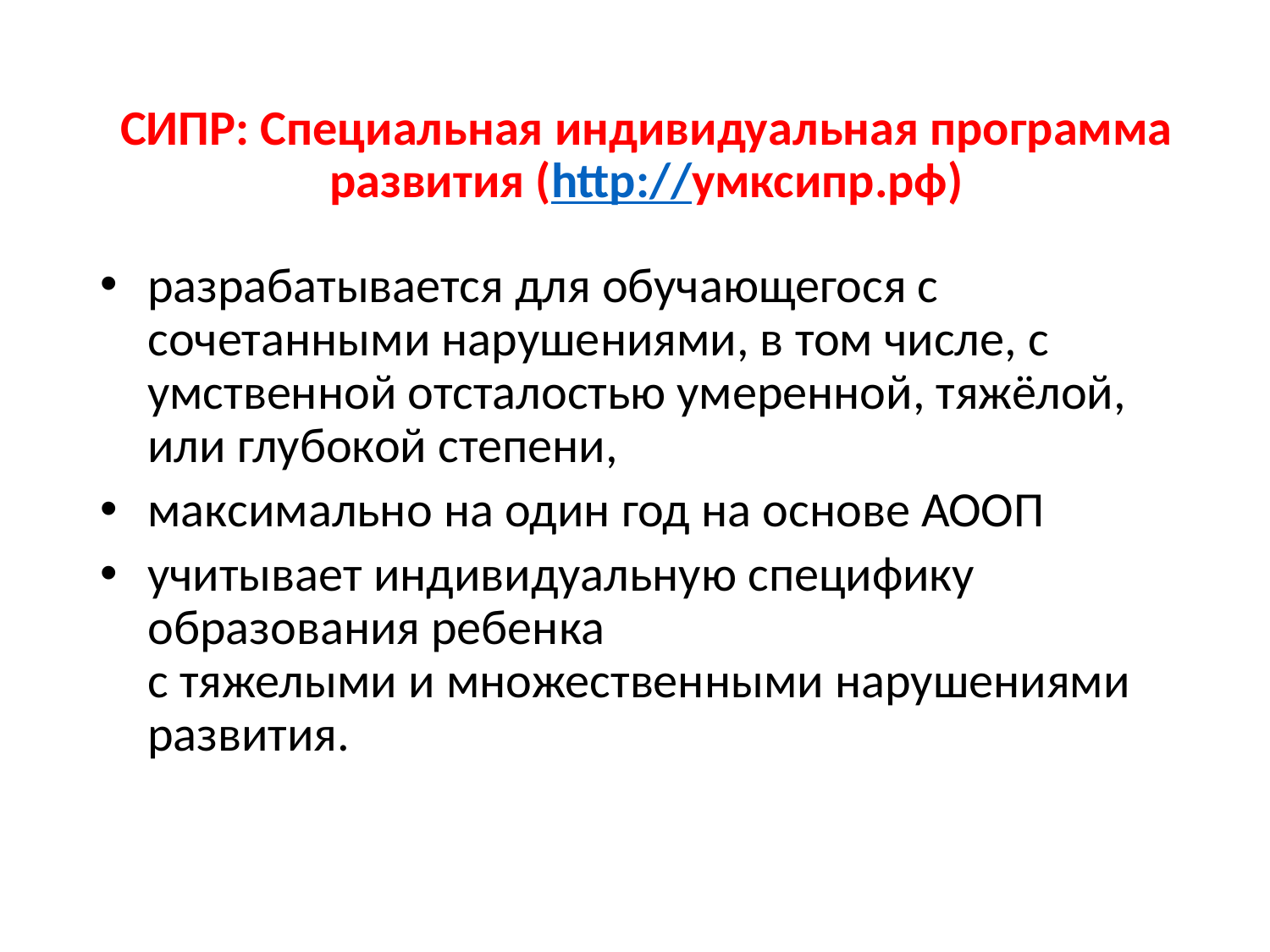

# СИПР: Специальная индивидуальная программа развития (http://умксипр.рф)
разрабатывается для обучающегося с сочетанными нарушениями, в том числе, с умственной отсталостью умеренной, тяжёлой, или глубокой степени,
максимально на один год на основе АООП
учитывает индивидуальную специфику образования ребенка
с тяжелыми и множественными нарушениями развития.